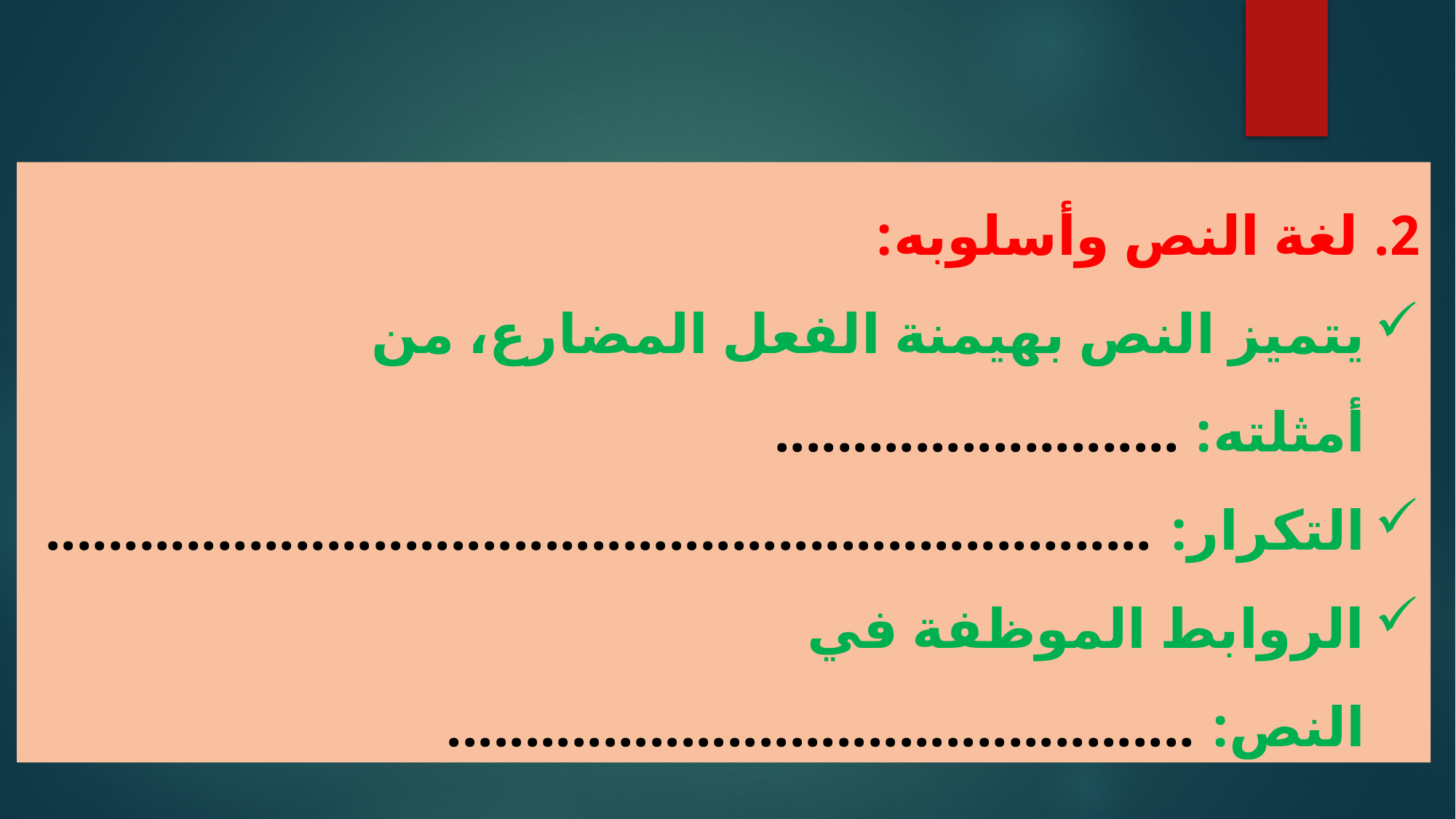

لغة النص وأسلوبه:
يتميز النص بهيمنة الفعل المضارع، من أمثلته: ..........................
التكرار: .......................................................................
الروابط الموظفة في النص: ................................................